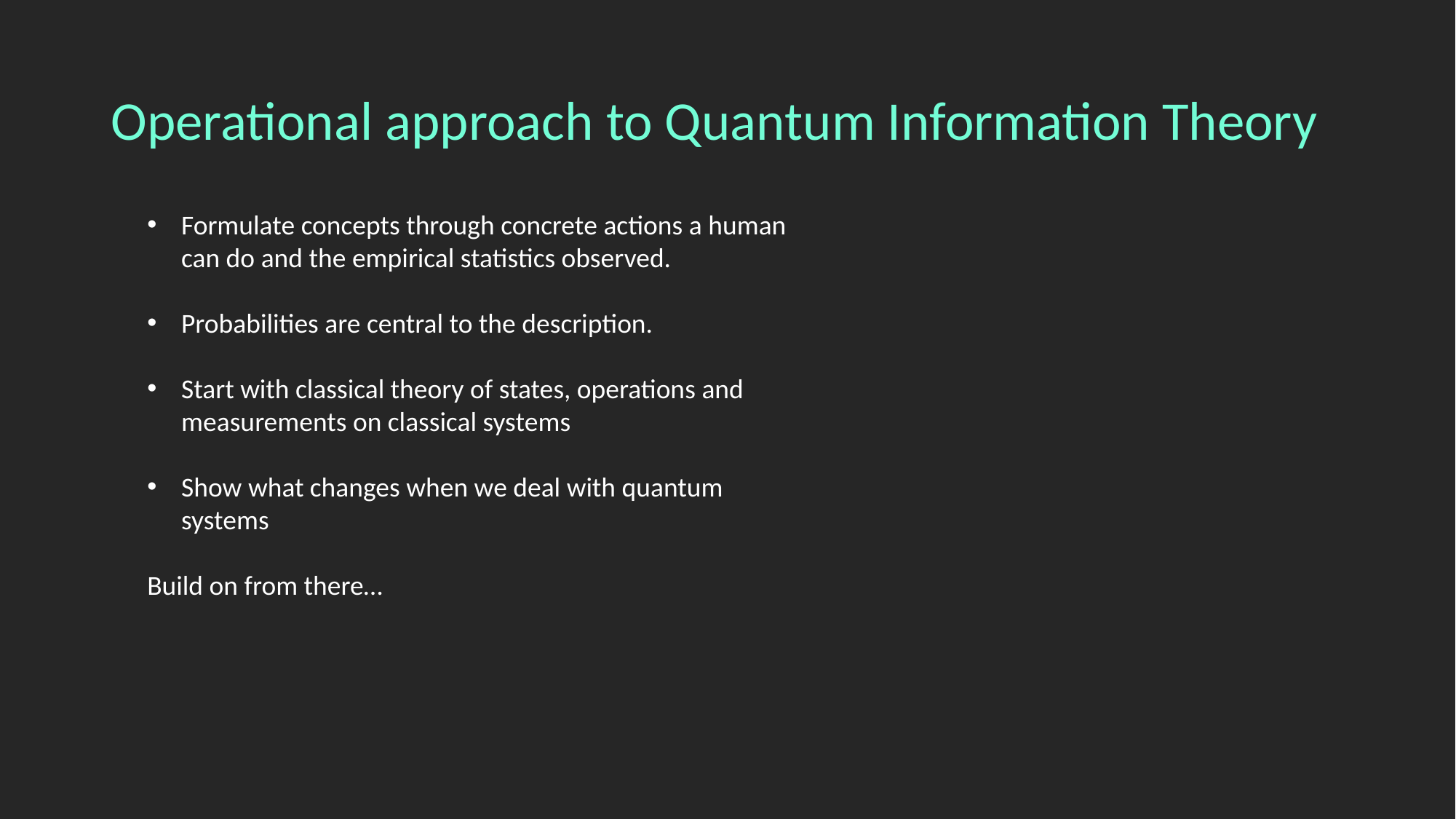

# Operational approach to Quantum Information Theory
Formulate concepts through concrete actions a human can do and the empirical statistics observed.

Probabilities are central to the description.

Start with classical theory of states, operations and measurements on classical systems

Show what changes when we deal with quantum systems

Build on from there…